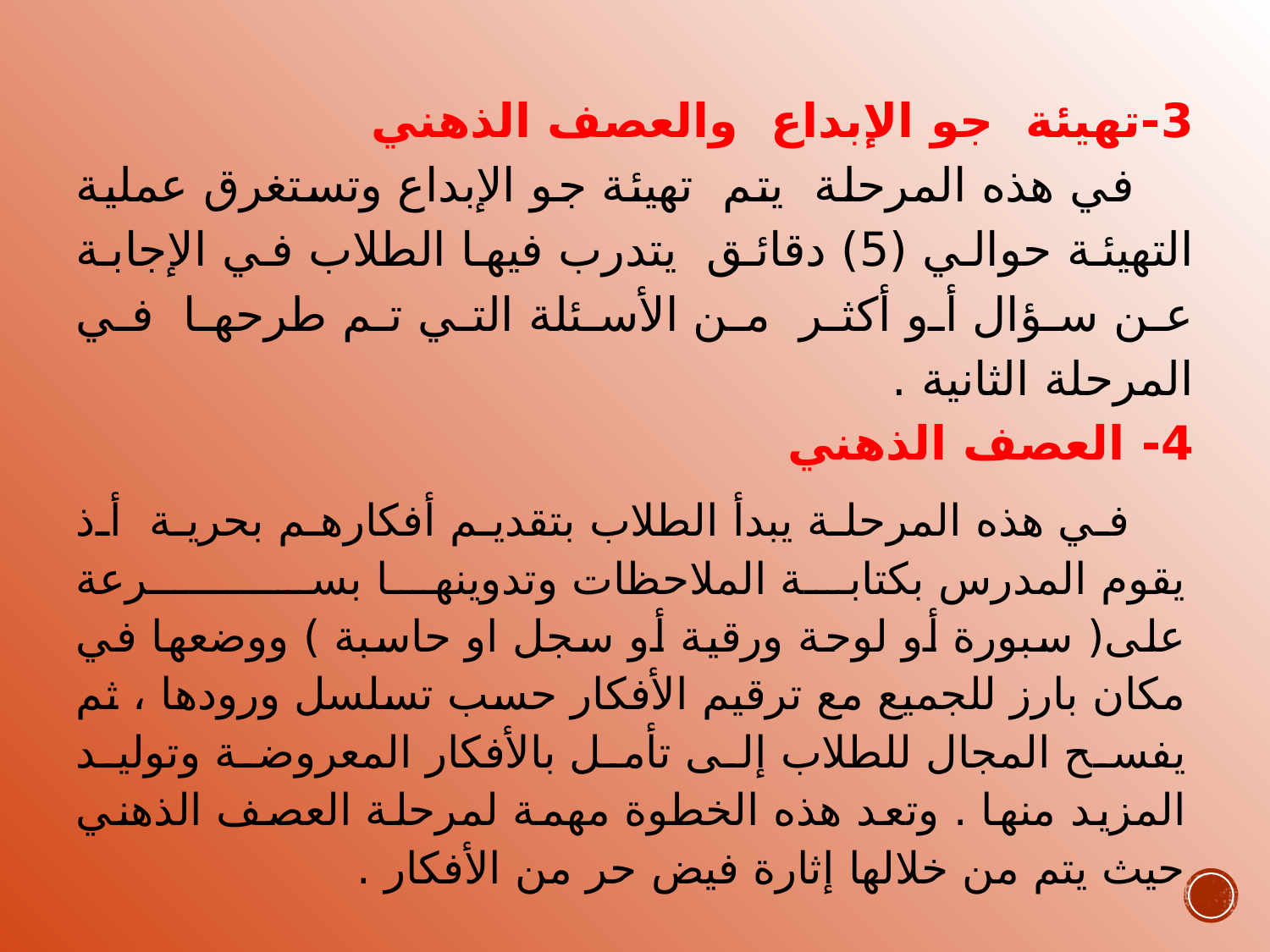

3-تهيئة  جو الإبداع  والعصف الذهني
    في هذه المرحلة  يتم  تهيئة جو الإبداع وتستغرق عملية التهيئة حوالي (5) دقائق  يتدرب فيها الطلاب في الإجابة عن سؤال أو أكثر  من الأسئلة التي تم طرحها  في المرحلة الثانية .
4- العصف الذهني
    في هذه المرحلة يبدأ الطلاب بتقديم أفكارهم بحرية  أذ يقوم المدرس بكتابة الملاحظات وتدوينها بســـــــــرعة على( سبورة أو لوحة ورقية أو سجل او حاسبة ) ووضعها في مكان بارز للجميع مع ترقيم الأفكار حسب تسلسل ورودها ، ثم يفسح المجال للطلاب إلى تأمل بالأفكار المعروضة وتوليد المزيد منها . وتعد هذه الخطوة مهمة لمرحلة العصف الذهني حيث يتم من خلالها إثارة فيض حر من الأفكار .